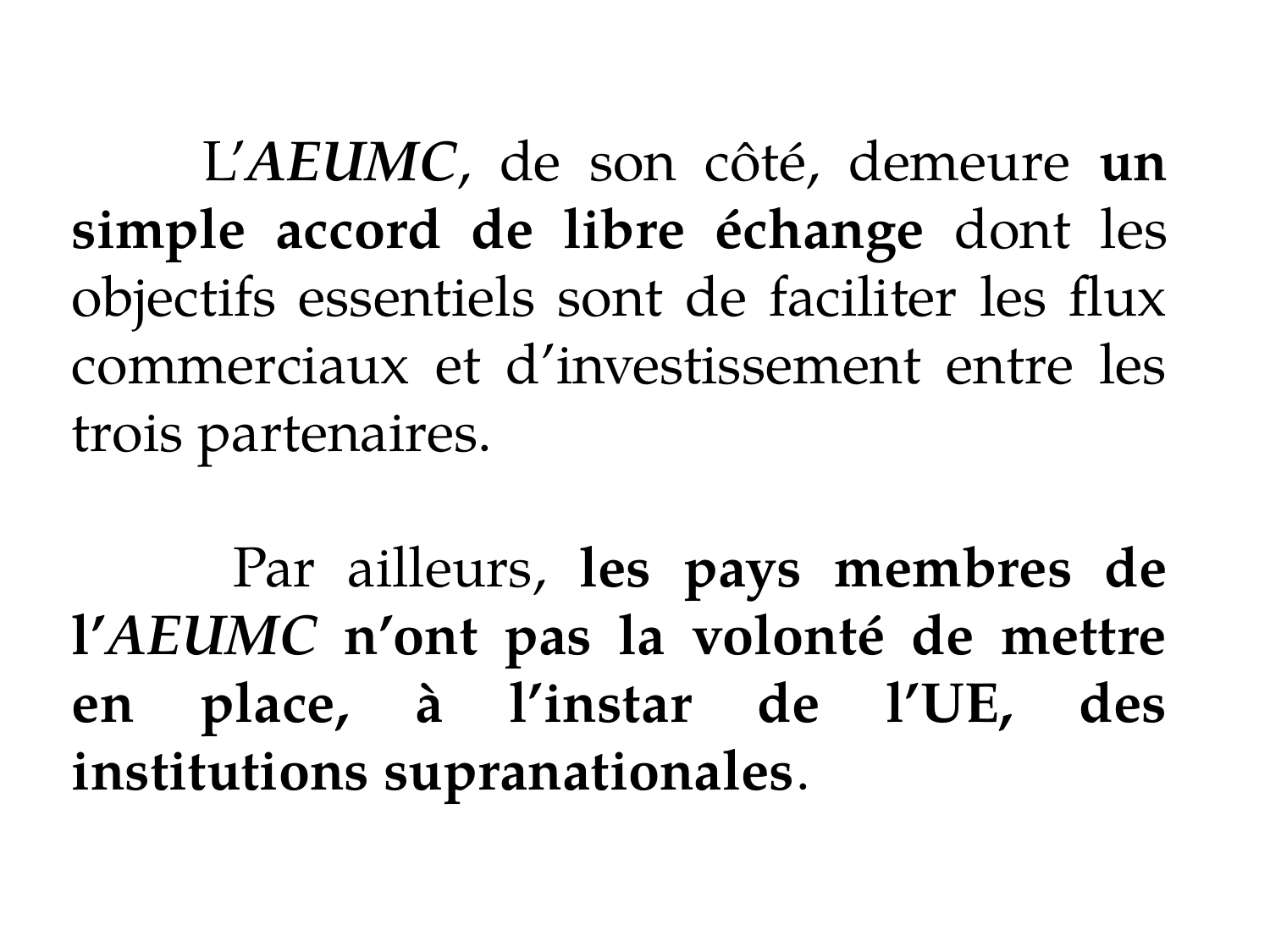

L’AEUMC, de son côté, demeure un simple accord de libre échange dont les objectifs essentiels sont de faciliter les flux commerciaux et d’investissement entre les trois partenaires.

     Par ailleurs, les pays membres de l’AEUMC n’ont pas la volonté de mettre en place, à l’instar de l’UE, des institutions supranationales.
#